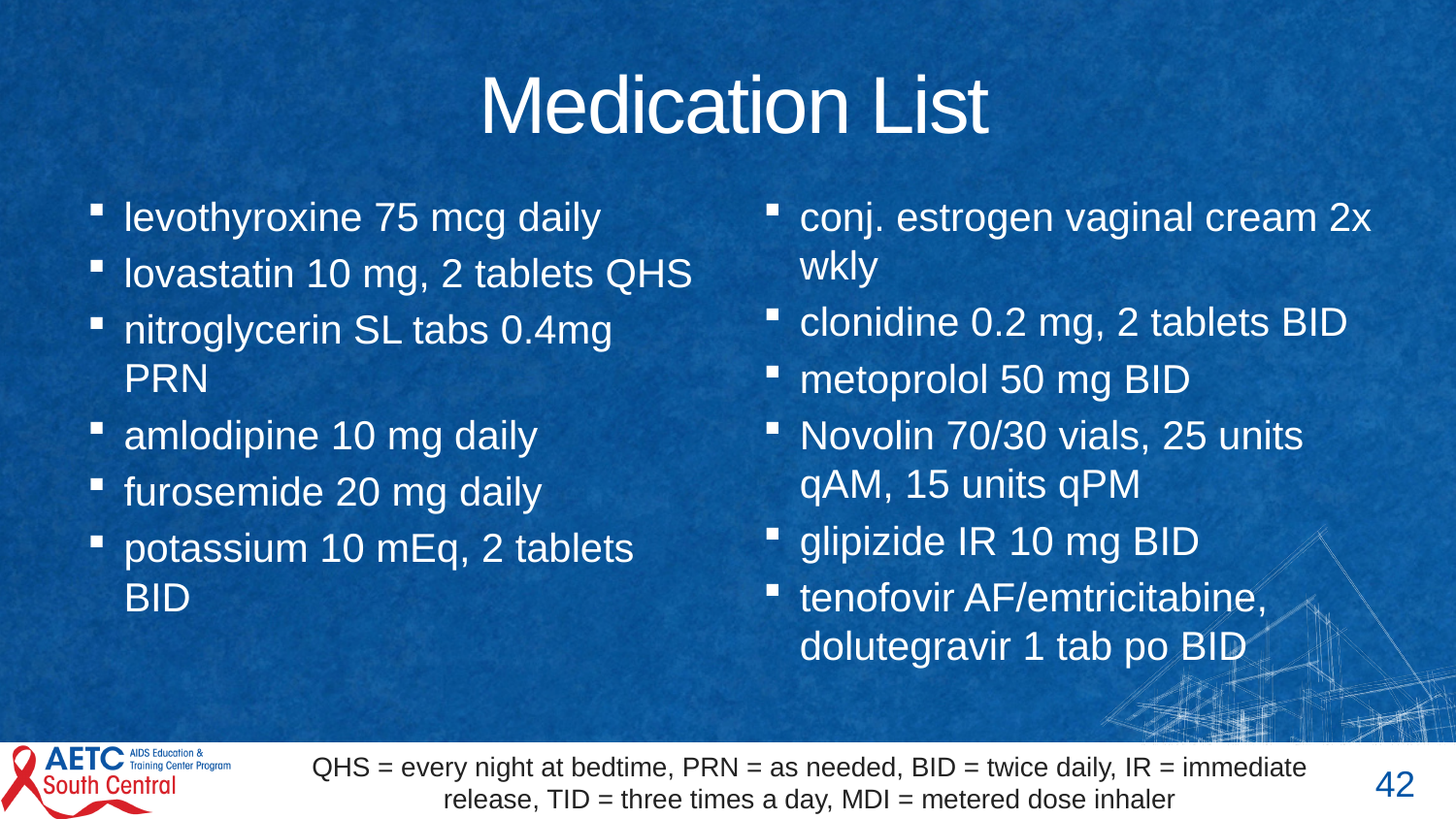

# Medication List
levothyroxine 75 mcg daily
lovastatin 10 mg, 2 tablets QHS
nitroglycerin SL tabs 0.4mg PRN
amlodipine 10 mg daily
furosemide 20 mg daily
potassium 10 mEq, 2 tablets BID
conj. estrogen vaginal cream 2x wkly
clonidine 0.2 mg, 2 tablets BID
metoprolol 50 mg BID
Novolin 70/30 vials, 25 units qAM, 15 units qPM
glipizide IR 10 mg BID
tenofovir AF/emtricitabine, dolutegravir 1 tab po BID
QHS = every night at bedtime, PRN = as needed, BID = twice daily, IR = immediate release, TID = three times a day, MDI = metered dose inhaler